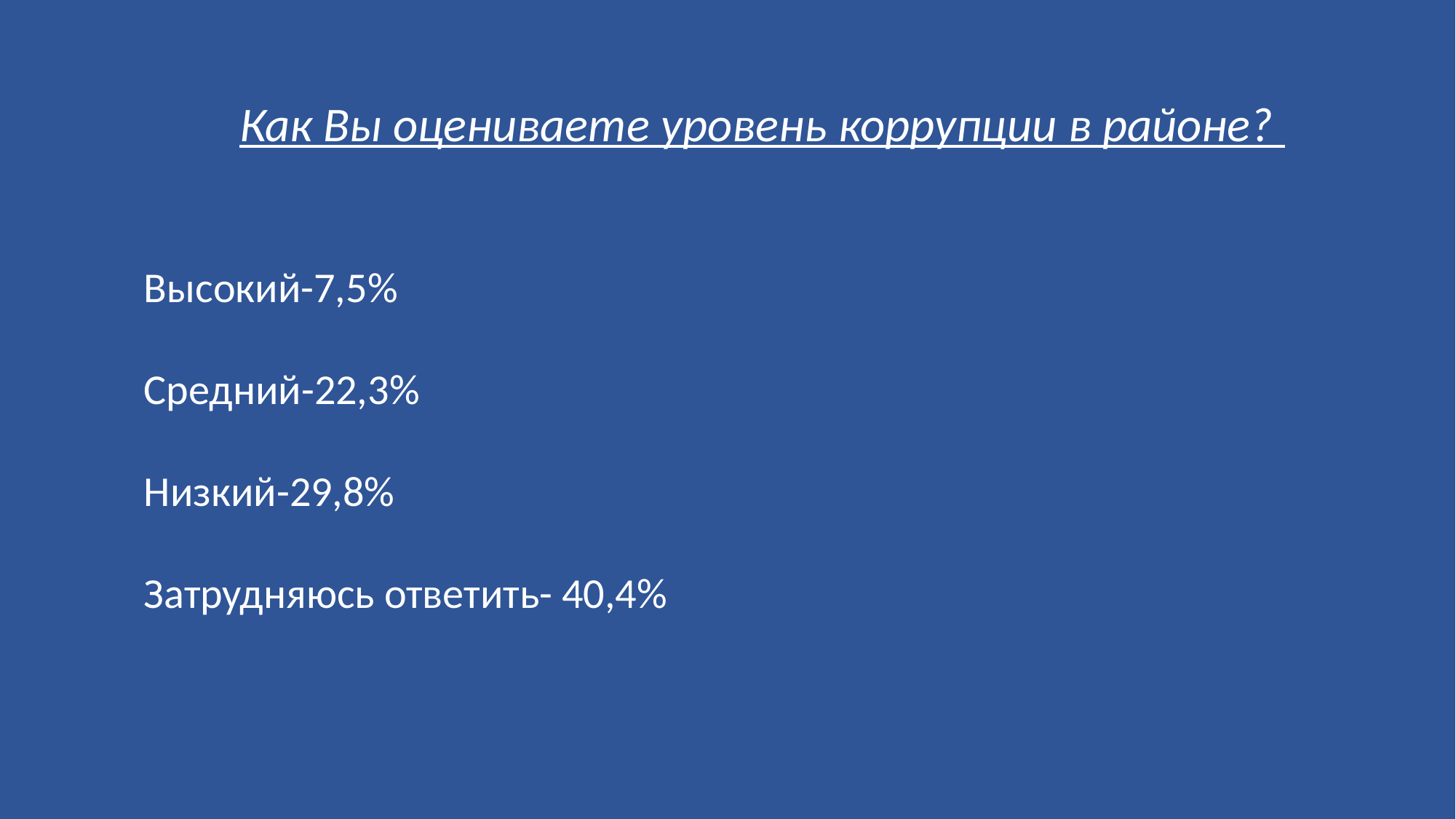

Как Вы оцениваете уровень коррупции в районе?

Высокий-7,5%

Средний-22,3%

Низкий-29,8%

Затрудняюсь ответить- 40,4%